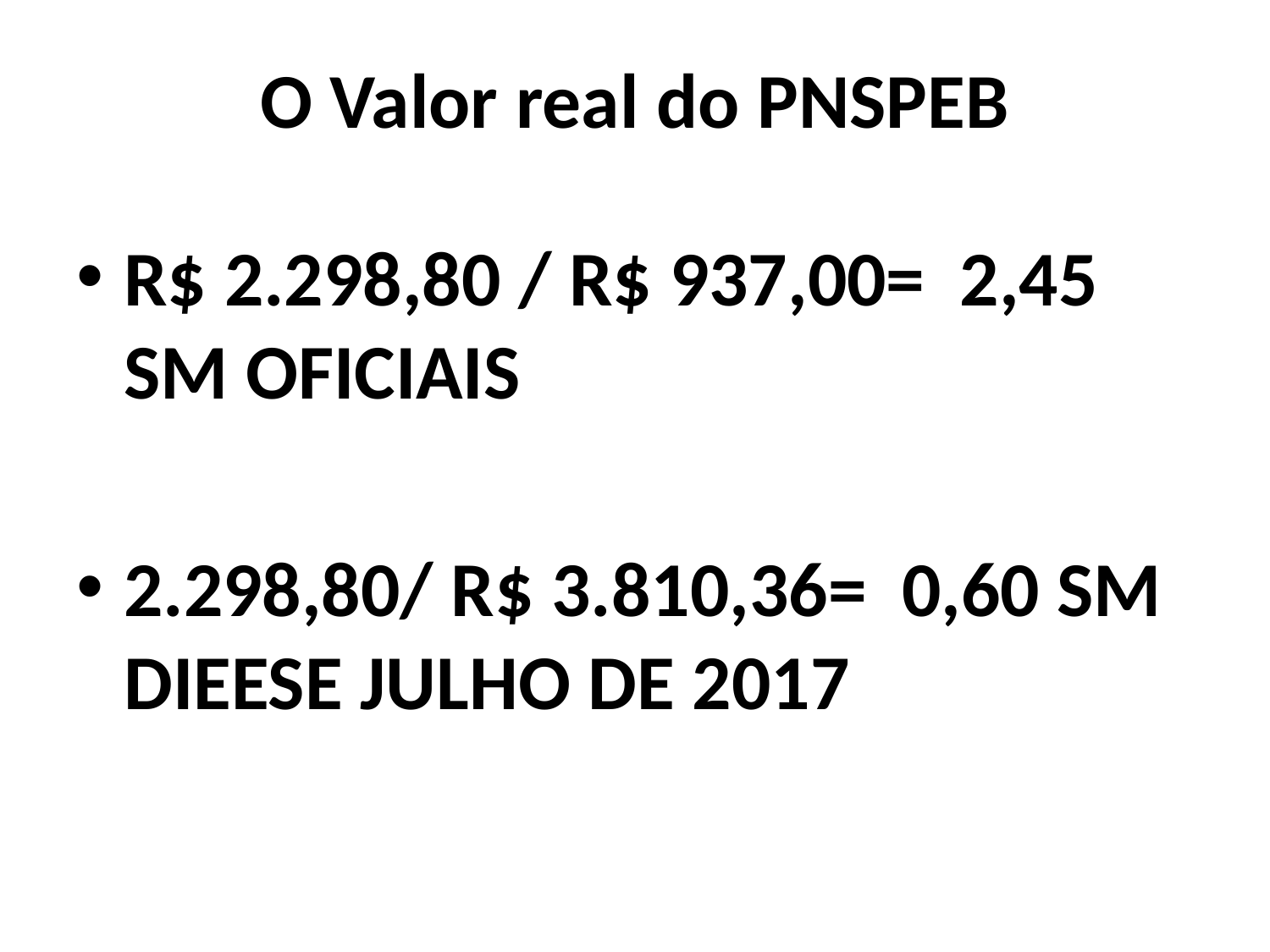

# O Valor real do PNSPEB
R$ 2.298,80 / R$ 937,00=  2,45 SM OFICIAIS

2.298,80/ R$ 3.810,36=  0,60 SM DIEESE JULHO DE 2017